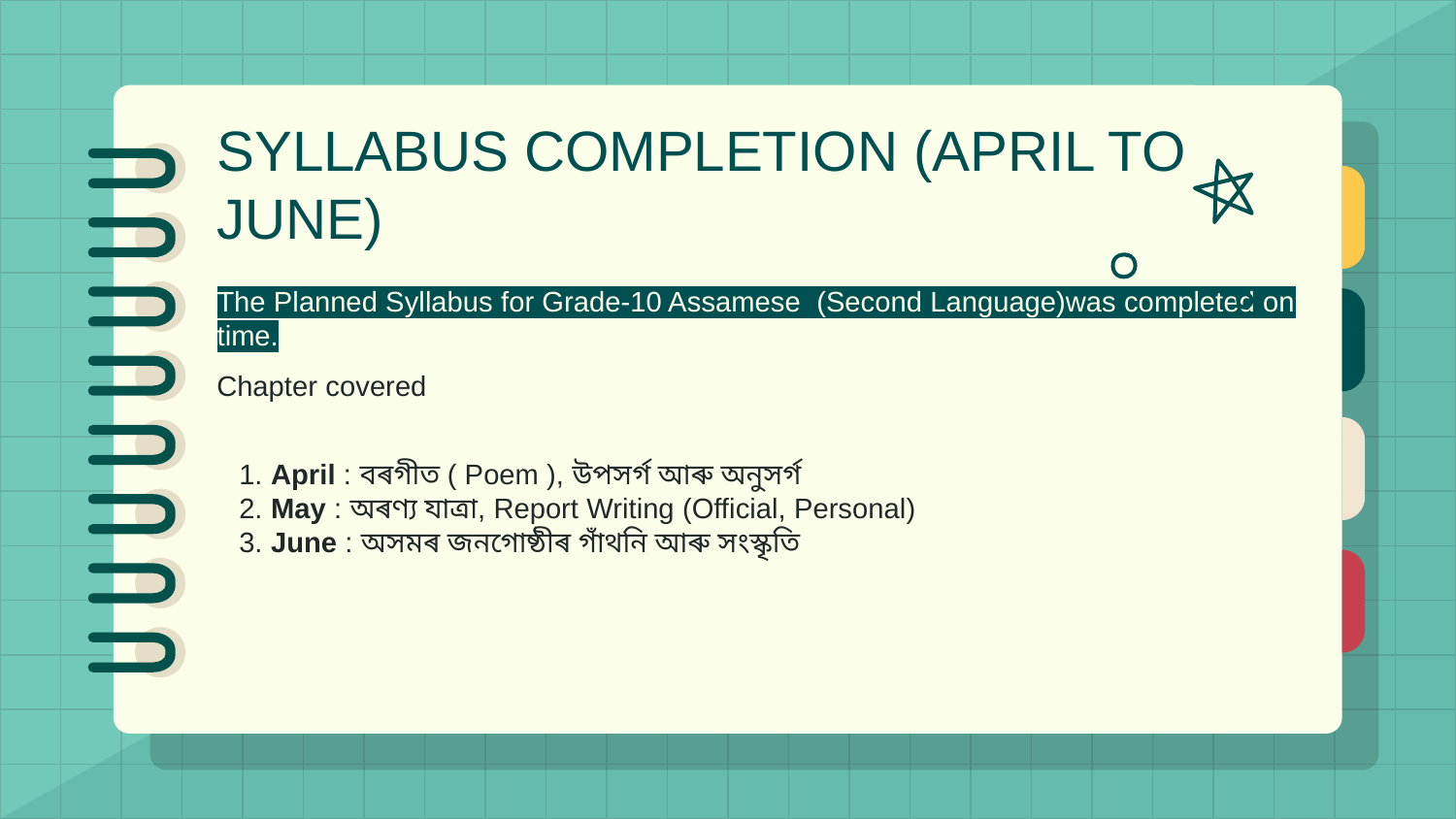

# SYLLABUS COMPLETION (APRIL TO JUNE)

The Planned Syllabus for Grade-10 Assamese  (Second Language)was completed on time.
Chapter covered

1. April : বৰগীত ( Poem ), উপসৰ্গ আৰু অনুসৰ্গ
2. May : অৰণ্য যাত্ৰা, Report Writing (Official, Personal)
3. June : অসমৰ জনগোষ্ঠীৰ গাঁথনি আৰু সংস্কৃতি